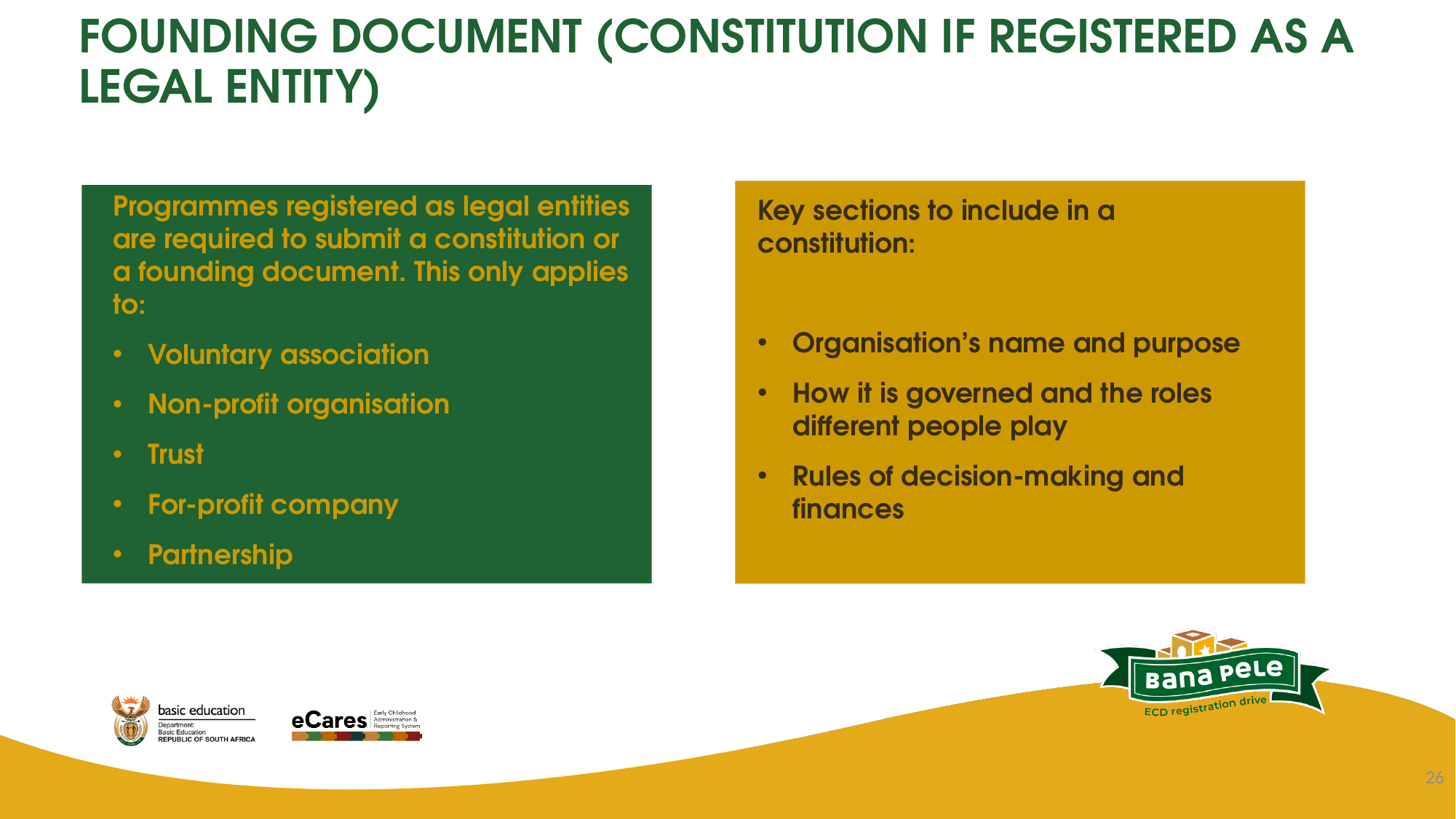

# FOUNDING DOCUMENT (CONSTITUTION IF REGISTERED AS A LEGAL ENTITY)

Programmes registered as legal entities are required to submit a constitution or a founding document. This only applies to:
Voluntary association
Non-profit organisation
Trust
For-profit company
Partnership

Key sections to include in a constitution:

Organisation’s name and purpose
How it is governed and the roles different people play
Rules of decision-making and finances
Registration Certificate Generator
Can generate certificates for approved ECDs
26